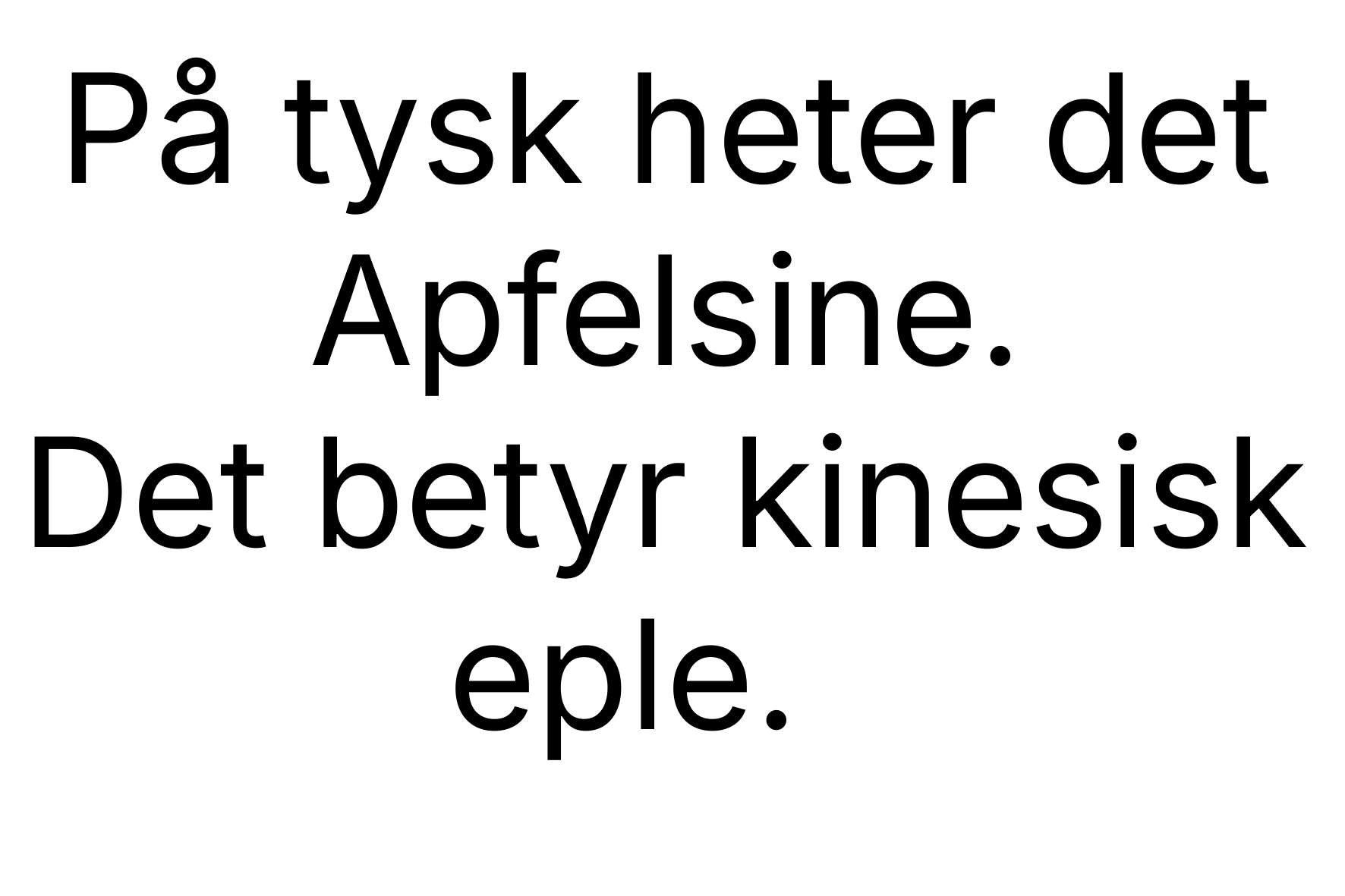

På tysk heter det Apfelsine.
Det betyr kinesisk eple.